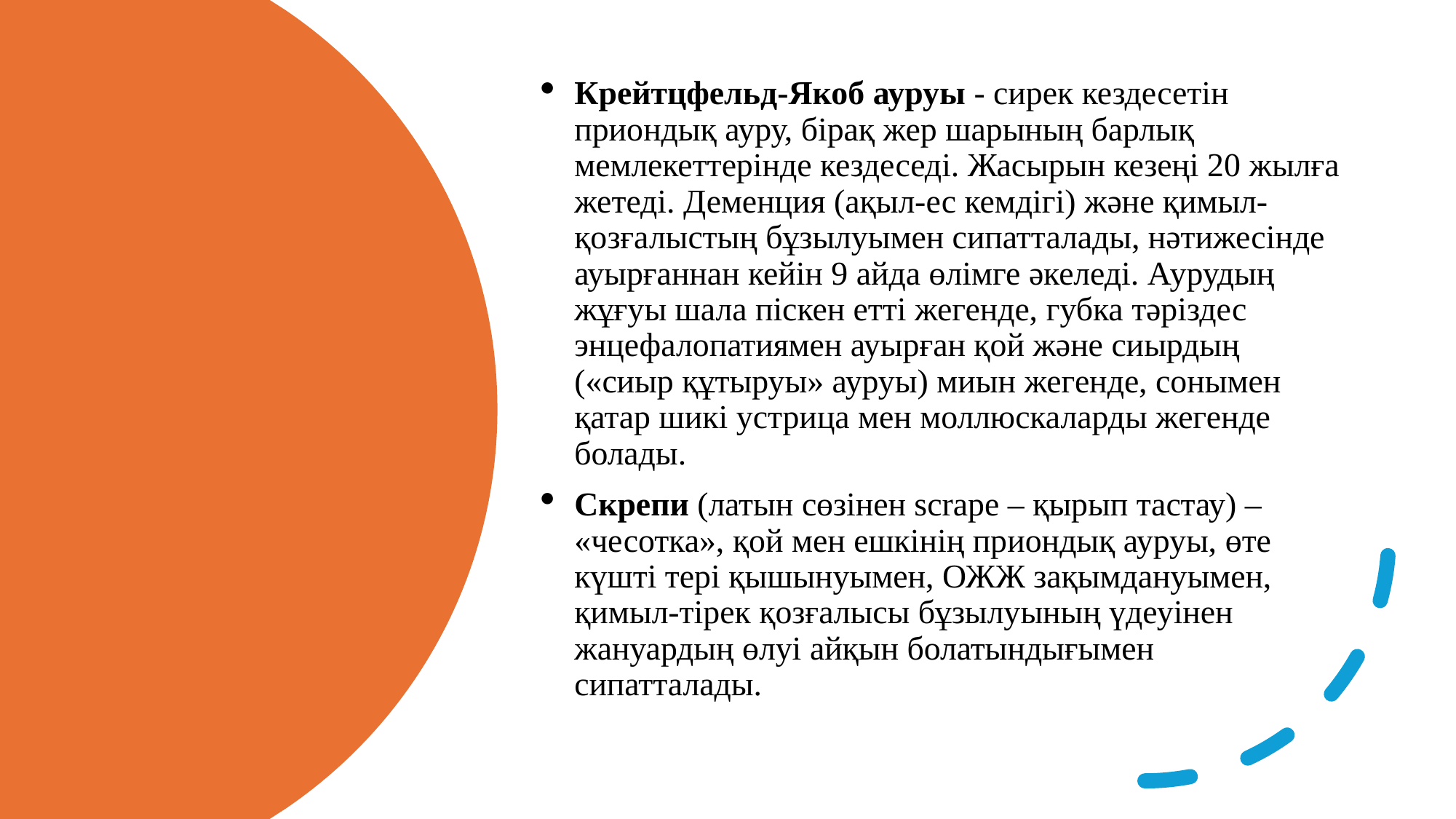

Крейтцфельд-Якоб ауруы - сирек кездесетін приондық ауру, бірақ жер шарының барлық мемлекеттерінде кездеседі. Жасырын кезеңі 20 жылға жетеді. Деменция (ақыл-ес кемдігі) және қимыл-қозғалыстың бұзылуымен сипатталады, нәтижесінде ауырғаннан кейін 9 айда өлімге әкеледі. Аурудың жұғуы шала піскен етті жегенде, губка тәріздес энцефалопатиямен ауырған қой және сиырдың («сиыр құтыруы» ауруы) миын жегенде, сонымен қатар шикі устрица мен моллюскаларды жегенде болады.
Скрепи (латын сөзінен scrape – қырып тастау) – «чесотка», қой мен ешкінің приондық ауруы, өте күшті тері қышынуымен, ОЖЖ зақымдануымен, қимыл-тірек қозғалысы бұзылуының үдеуінен жануардың өлуі айқын болатындығымен сипатталады.